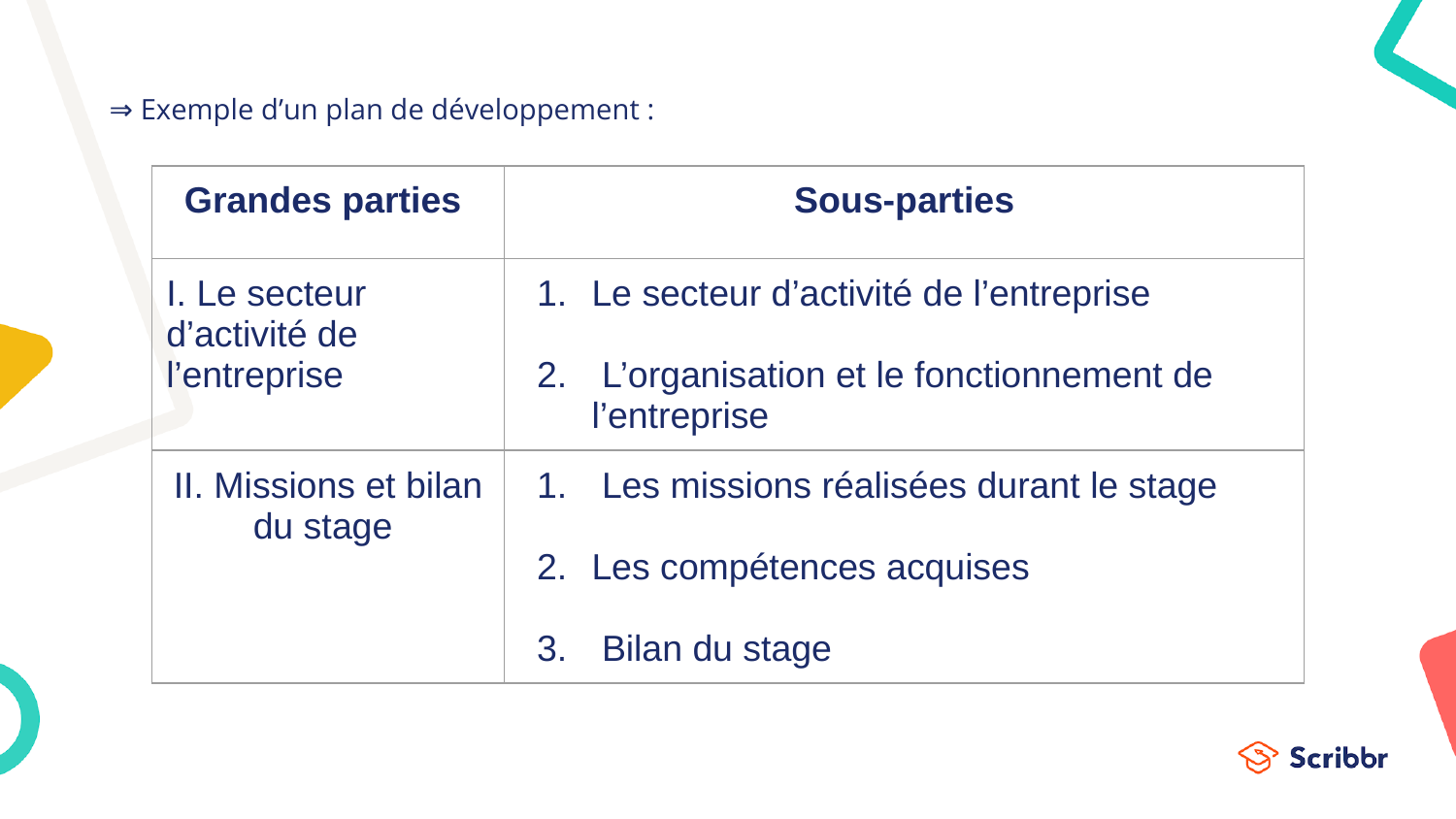

⇒ Exemple d’un plan de développement :
| Grandes parties | Sous-parties |
| --- | --- |
| I. Le secteur d’activité de l’entreprise | Le secteur d’activité de l’entreprise L’organisation et le fonctionnement de l’entreprise |
| II. Missions et bilan du stage | Les missions réalisées durant le stage Les compétences acquises Bilan du stage |